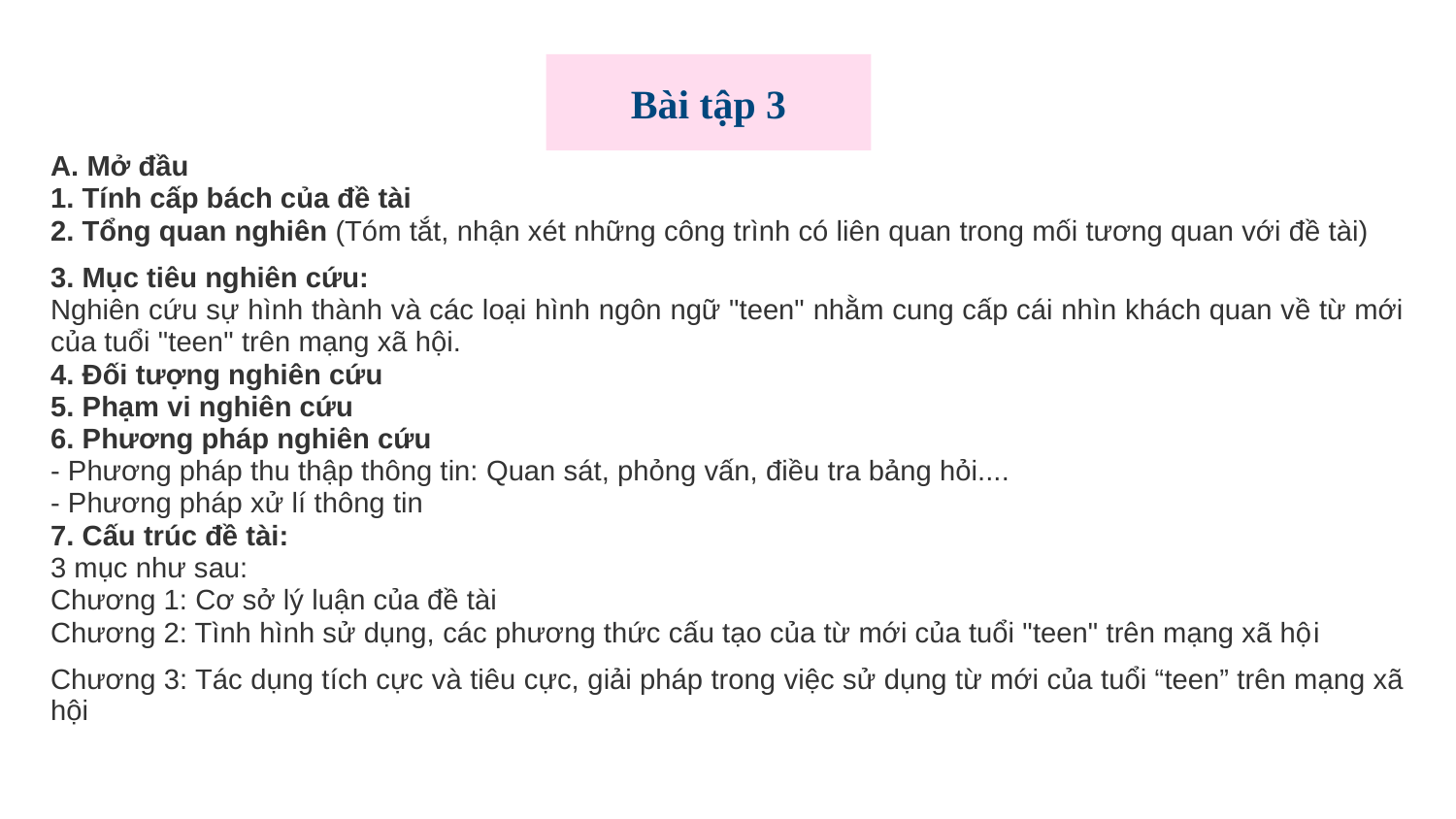

Bài tập 3
1
| A. Mở đầu |
| --- |
| 1. Tính cấp bách của đề tài |
| 2. Tổng quan nghiên (Tóm tắt, nhận xét những công trình có liên quan trong mối tương quan với đề tài) |
| 3. Mục tiêu nghiên cứu: |
| Nghiên cứu sự hình thành và các loại hình ngôn ngữ "teen" nhằm cung cấp cái nhìn khách quan về từ mới của tuổi "teen" trên mạng xã hội. |
| 4. Đối tượng nghiên cứu |
| 5. Phạm vi nghiên cứu |
| 6. Phương pháp nghiên cứu |
| - Phương pháp thu thập thông tin: Quan sát, phỏng vấn, điều tra bảng hỏi.... |
| - Phương pháp xử lí thông tin |
| 7. Cấu trúc đề tài: |
| 3 mục như sau: |
| Chương 1: Cơ sở lý luận của đề tài |
| Chương 2: Tình hình sử dụng, các phương thức cấu tạo của từ mới của tuổi "teen" trên mạng xã hội |
| Chương 3: Tác dụng tích cực và tiêu cực, giải pháp trong việc sử dụng từ mới của tuổi “teen” trên mạng xã hội |
|  |